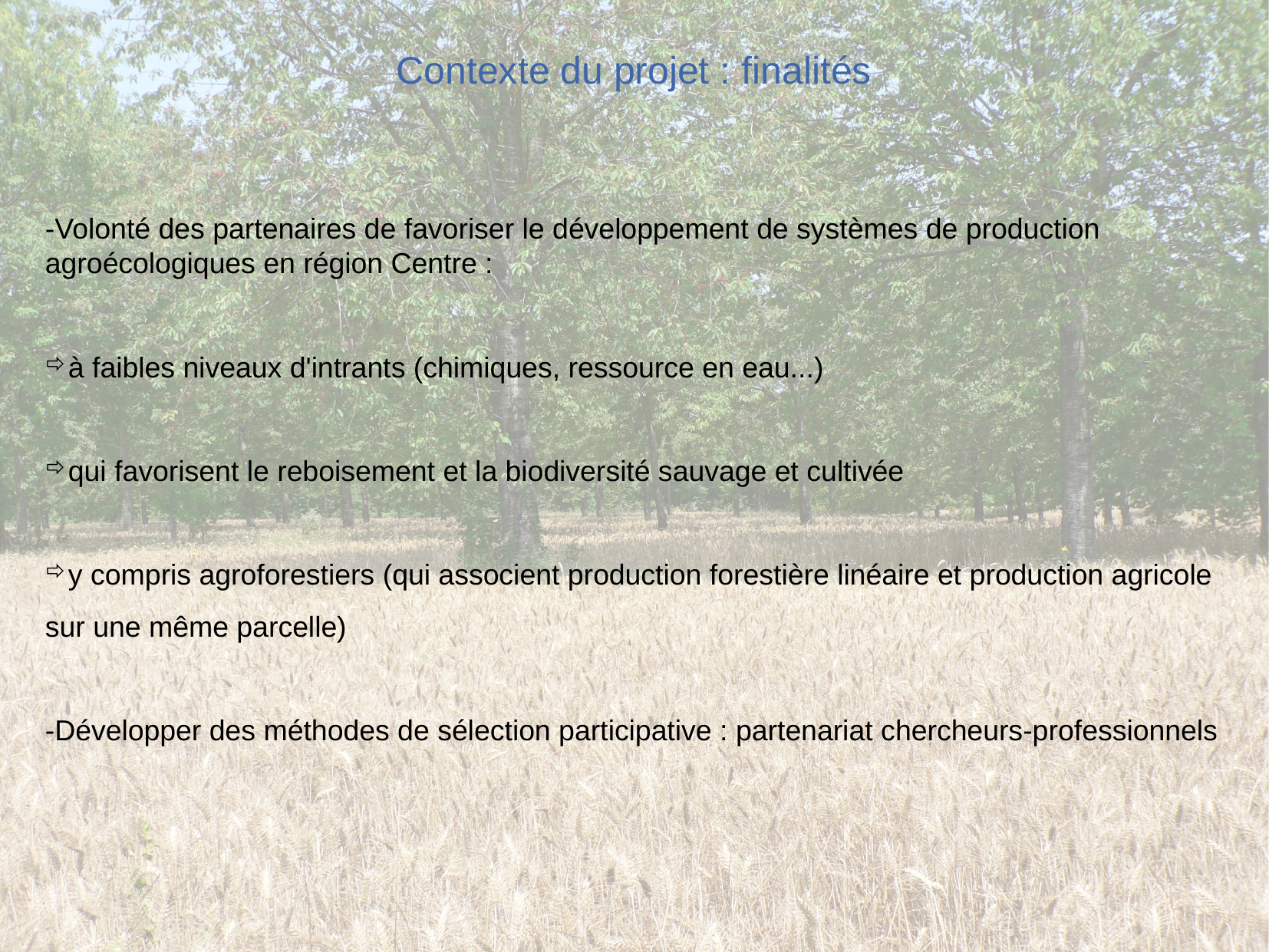

Contexte du projet : finalités

-Volonté des partenaires de favoriser le développement de systèmes de production agroécologiques en région Centre :

à faibles niveaux d'intrants (chimiques, ressource en eau...)

qui favorisent le reboisement et la biodiversité sauvage et cultivée

y compris agroforestiers (qui associent production forestière linéaire et production agricole sur une même parcelle)

-Développer des méthodes de sélection participative : partenariat chercheurs-professionnels